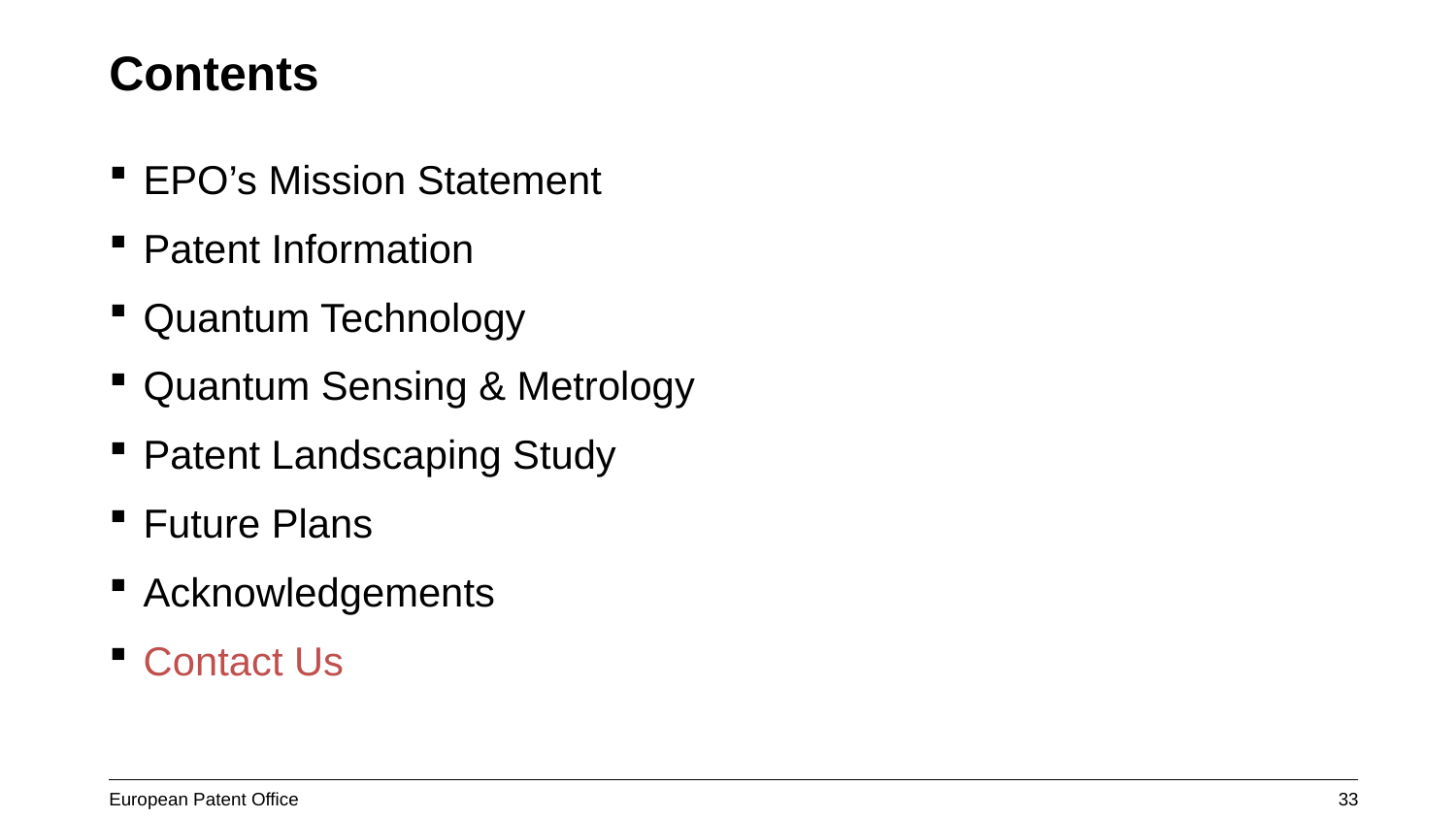

Contents
EPO’s Mission Statement
Patent Information
Quantum Technology
Quantum Sensing & Metrology
Patent Landscaping Study
Future Plans
Acknowledgements
Contact Us
33